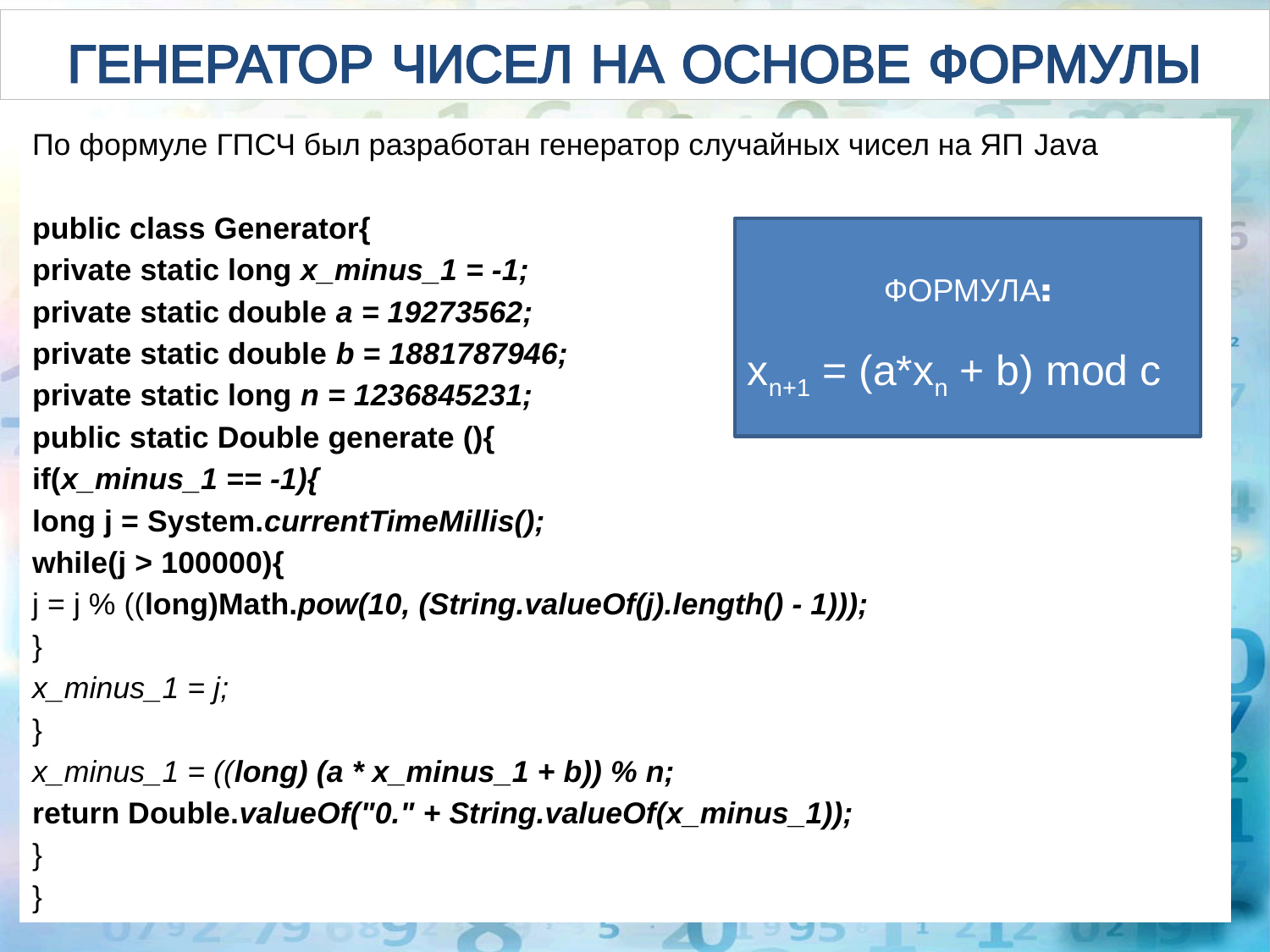

# Генератор чисел на основе формулы
По формуле ГПСЧ был разработан генератор случайных чисел на ЯП Java

public class Generator{
private static long x_minus_1 = -1;
private static double a = 19273562;
private static double b = 1881787946;
private static long n = 1236845231;
public static Double generate (){
if(x_minus_1 == -1){
long j = System.currentTimeMillis();
while(j > 100000){
j = j % ((long)Math.pow(10, (String.valueOf(j).length() - 1)));
}
x_minus_1 = j;
}
x_minus_1 = ((long) (a * x_minus_1 + b)) % n;
return Double.valueOf("0." + String.valueOf(x_minus_1));
}
}

ФОРМУЛА:

xn+1 = (a*xn + b) mod c